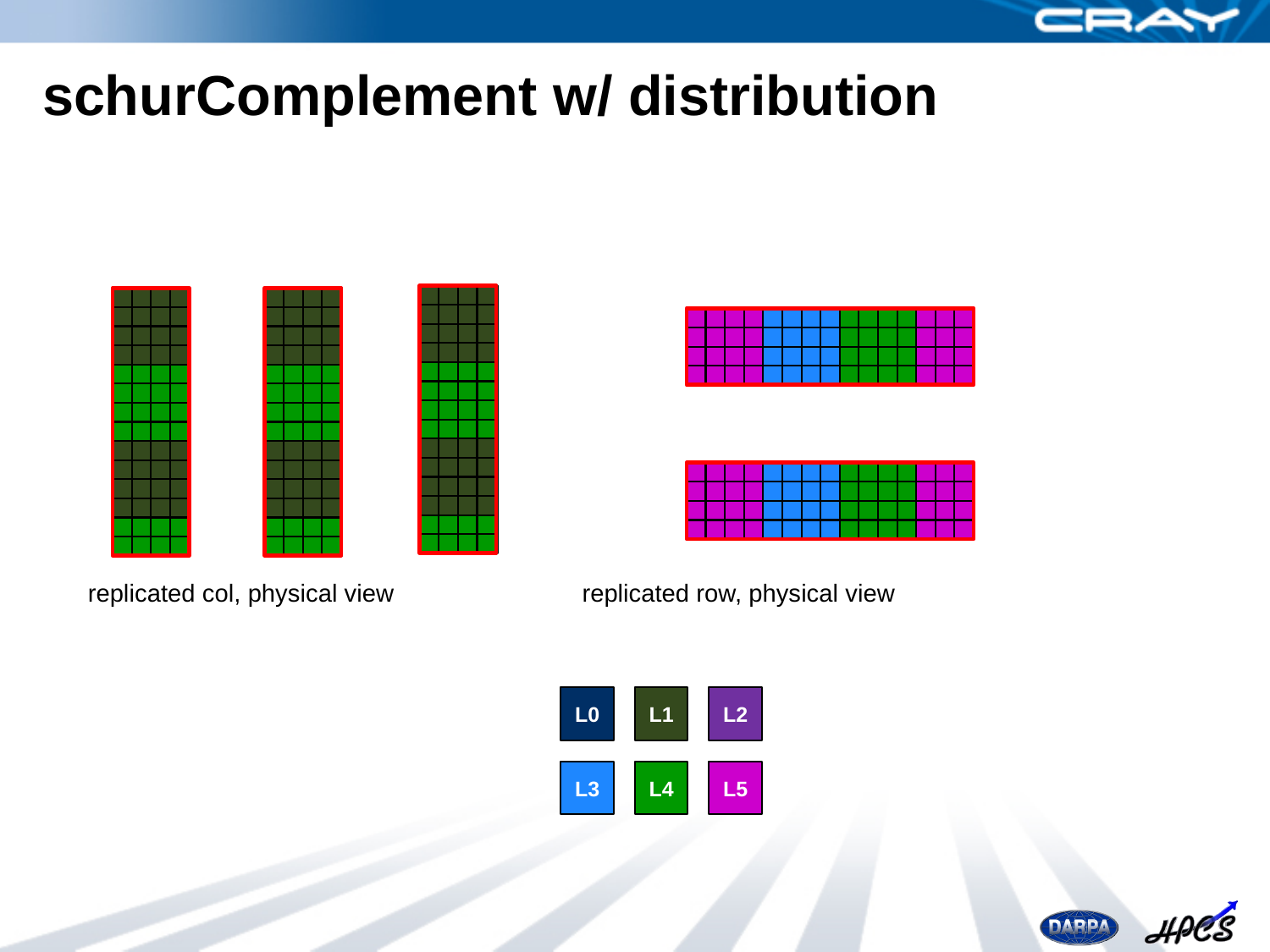

# schurComplement w/ distribution

replicated col, physical view
replicated row, physical view
L0
L1
L2
L3
L4
L5